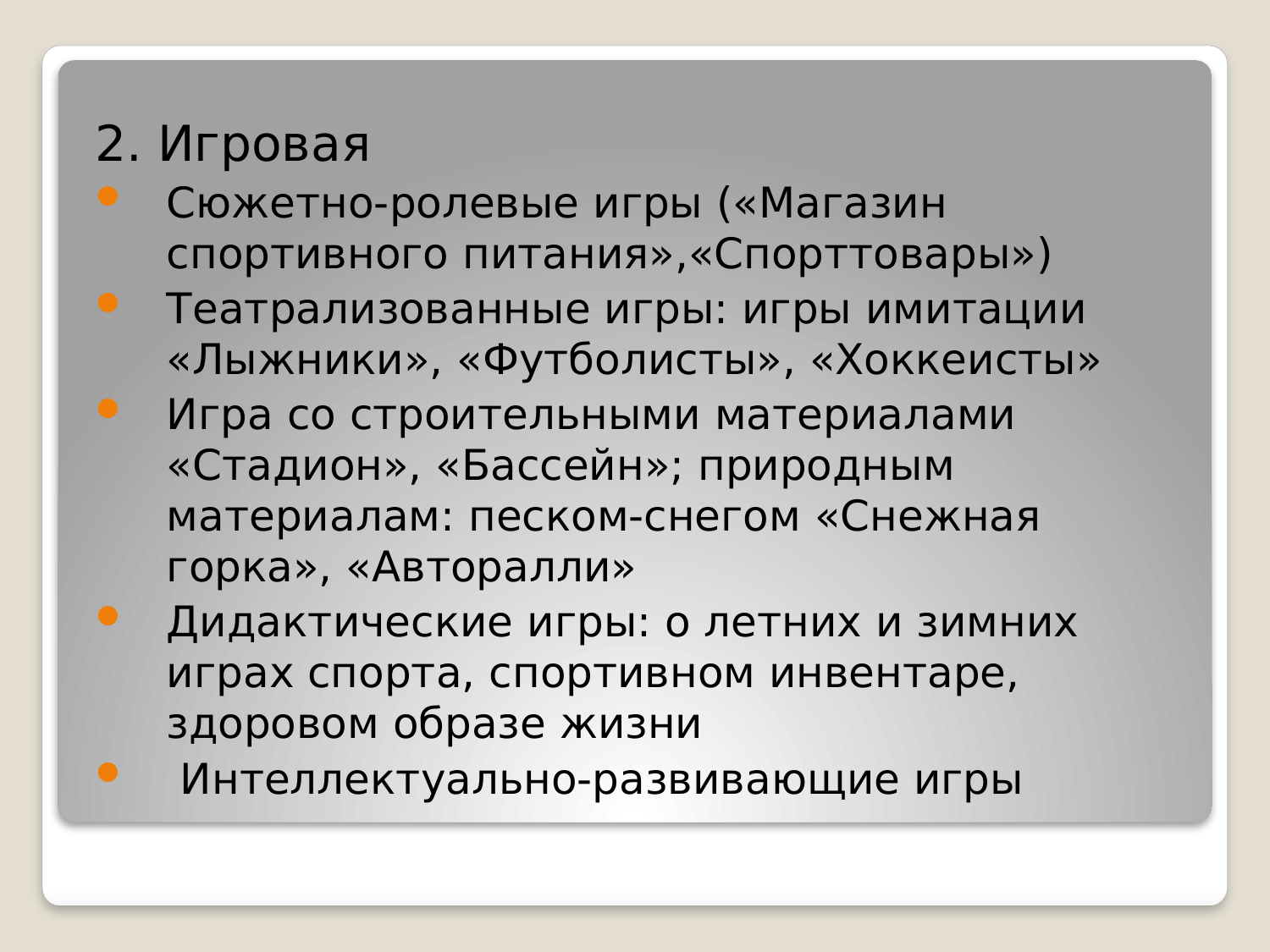

#
2. Игровая
Сюжетно-ролевые игры («Магазин спортивного питания»,«Спорттовары»)
Театрализованные игры: игры имитации «Лыжники», «Футболисты», «Хоккеисты»
Игра со строительными материалами «Стадион», «Бассейн»; природным материалам: песком-снегом «Снежная горка», «Авторалли»
Дидактические игры: о летних и зимних играх спорта, спортивном инвентаре, здоровом образе жизни
 Интеллектуально-развивающие игры